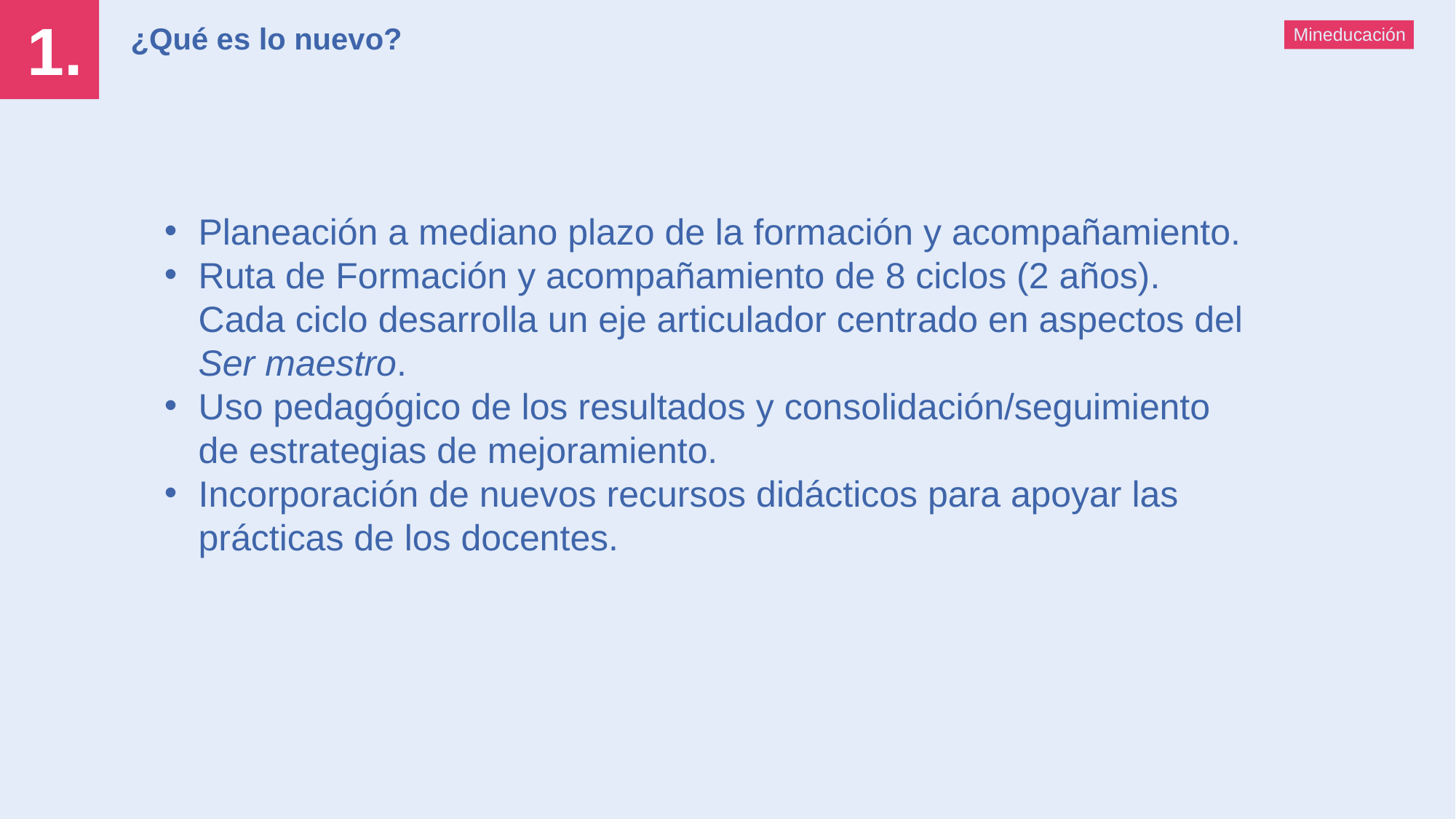

1.
¿Qué es lo nuevo?
Mineducación

Planeación a mediano plazo de la formación y acompañamiento.
Ruta de Formación y acompañamiento de 8 ciclos (2 años). Cada ciclo desarrolla un eje articulador centrado en aspectos del Ser maestro.
Uso pedagógico de los resultados y consolidación/seguimiento de estrategias de mejoramiento.
Incorporación de nuevos recursos didácticos para apoyar las prácticas de los docentes.